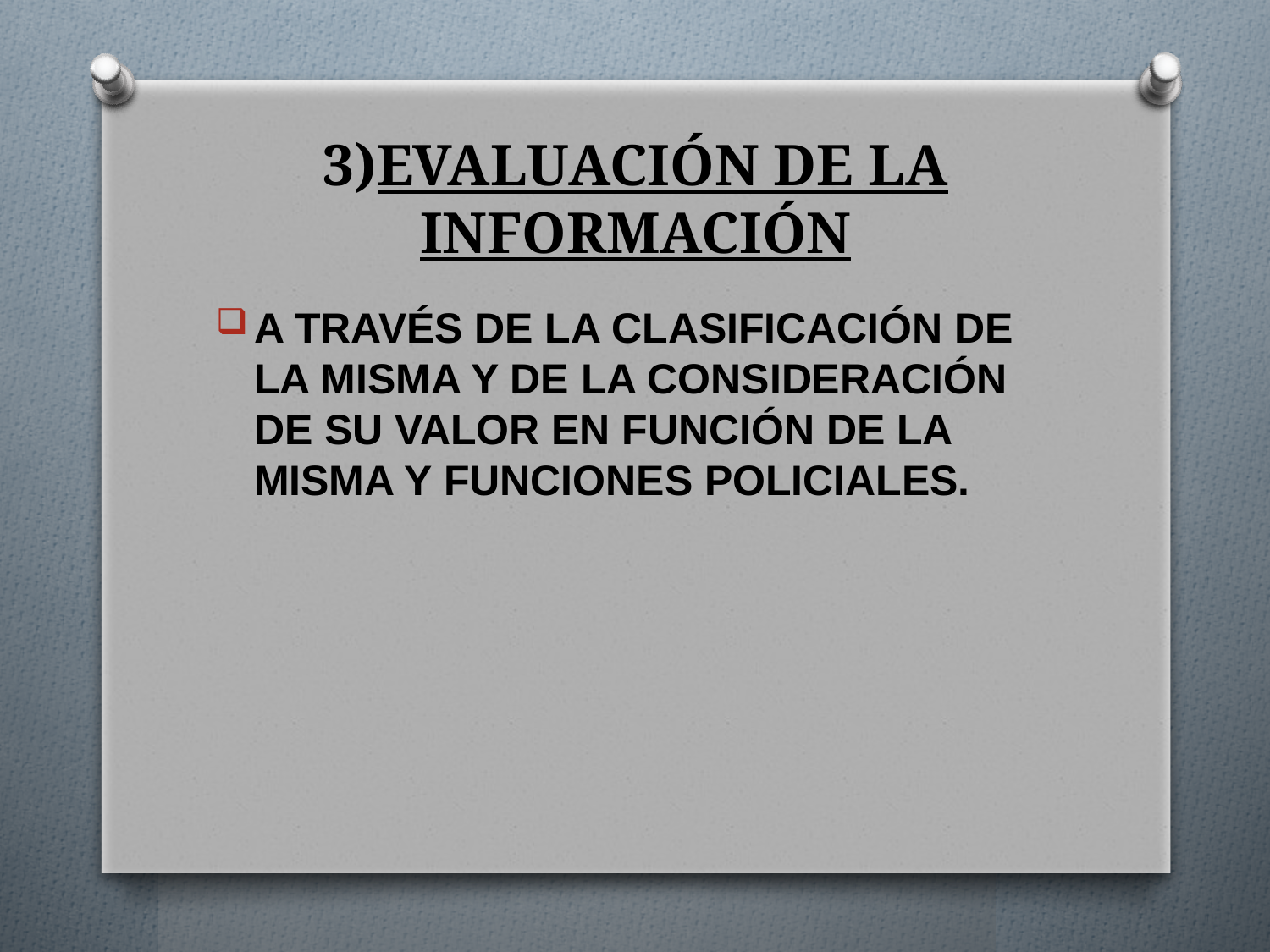

# 3)EVALUACIÓN DE LA INFORMACIÓN
A TRAVÉS DE LA CLASIFICACIÓN DE LA MISMA Y DE LA CONSIDERACIÓN DE SU VALOR EN FUNCIÓN DE LA MISMA Y FUNCIONES POLICIALES.